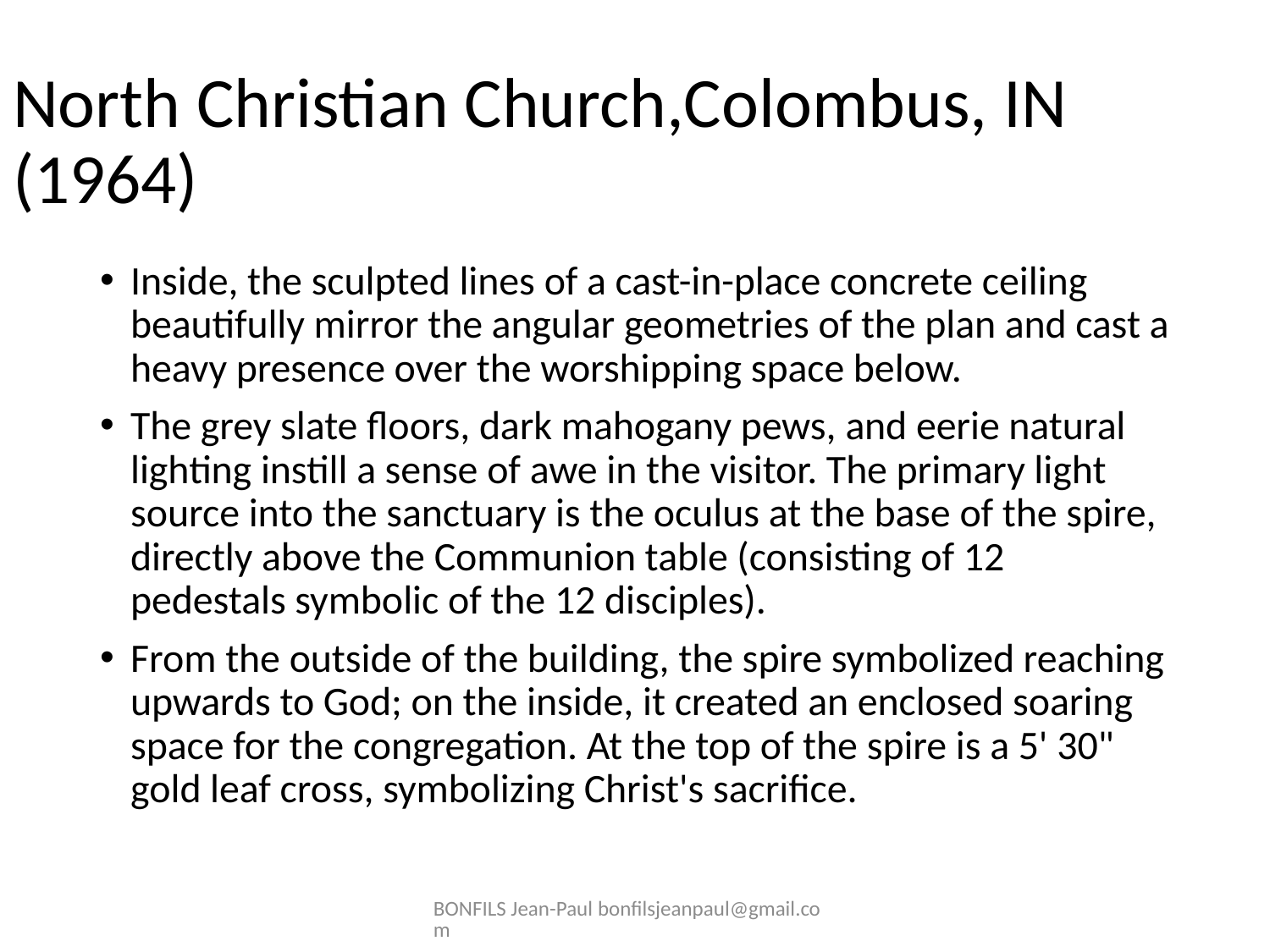

# North Christian Church,Colombus, IN (1964)
Inside, the sculpted lines of a cast-in-place concrete ceiling beautifully mirror the angular geometries of the plan and cast a heavy presence over the worshipping space below.
The grey slate floors, dark mahogany pews, and eerie natural lighting instill a sense of awe in the visitor. The primary light source into the sanctuary is the oculus at the base of the spire, directly above the Communion table (consisting of 12 pedestals symbolic of the 12 disciples).
From the outside of the building, the spire symbolized reaching upwards to God; on the inside, it created an enclosed soaring space for the congregation. At the top of the spire is a 5' 30" gold leaf cross, symbolizing Christ's sacrifice.

BONFILS Jean-Paul bonfilsjeanpaul@gmail.com